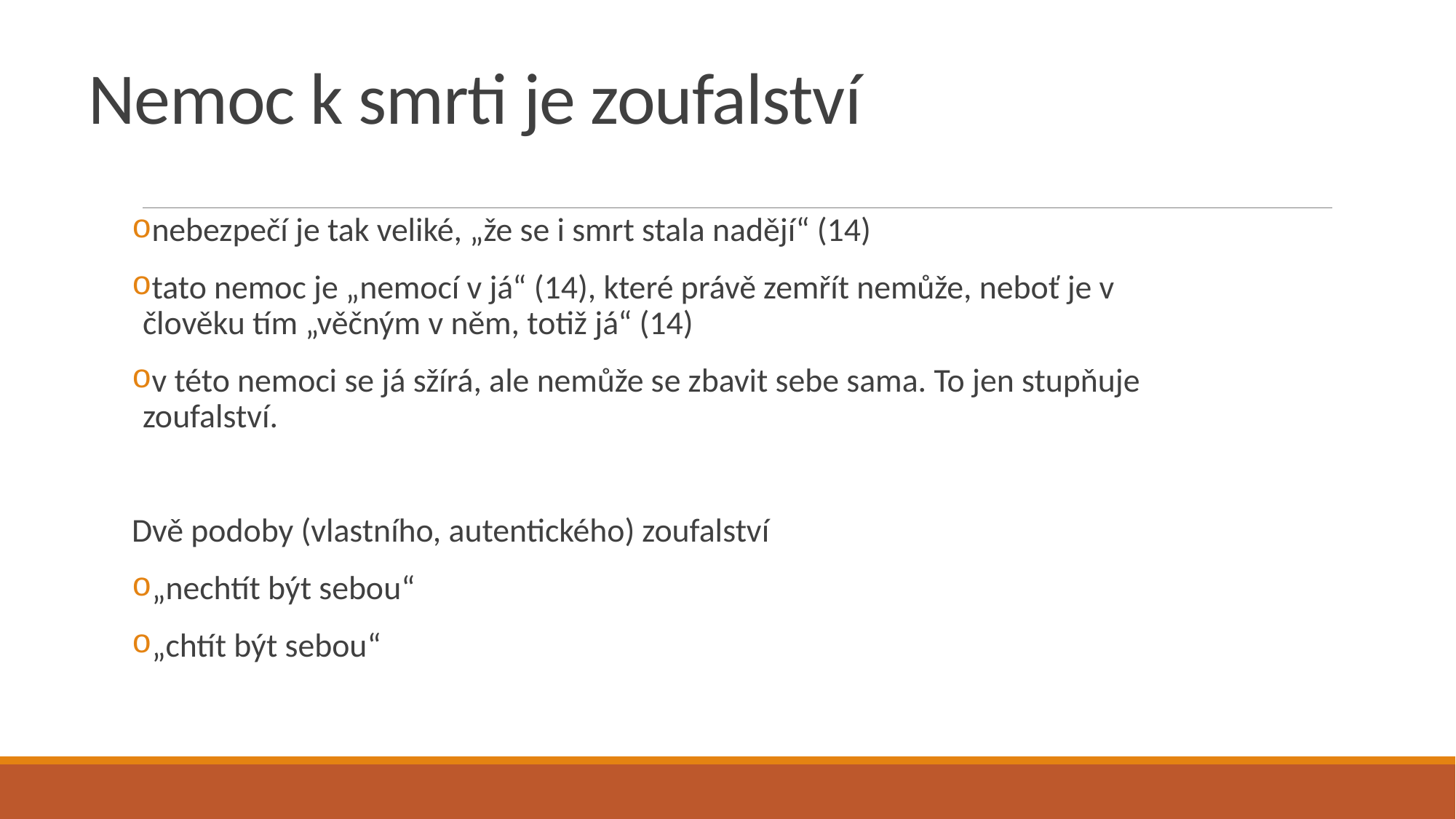

# Nemoc k smrti je zoufalství
nebezpečí je tak veliké, „že se i smrt stala nadějí“ (14)
tato nemoc je „nemocí v já“ (14), které právě zemřít nemůže, neboť je v člověku tím „věčným v něm, totiž já“ (14)
v této nemoci se já sžírá, ale nemůže se zbavit sebe sama. To jen stupňuje zoufalství.

Dvě podoby (vlastního, autentického) zoufalství
„nechtít být sebou“
„chtít být sebou“